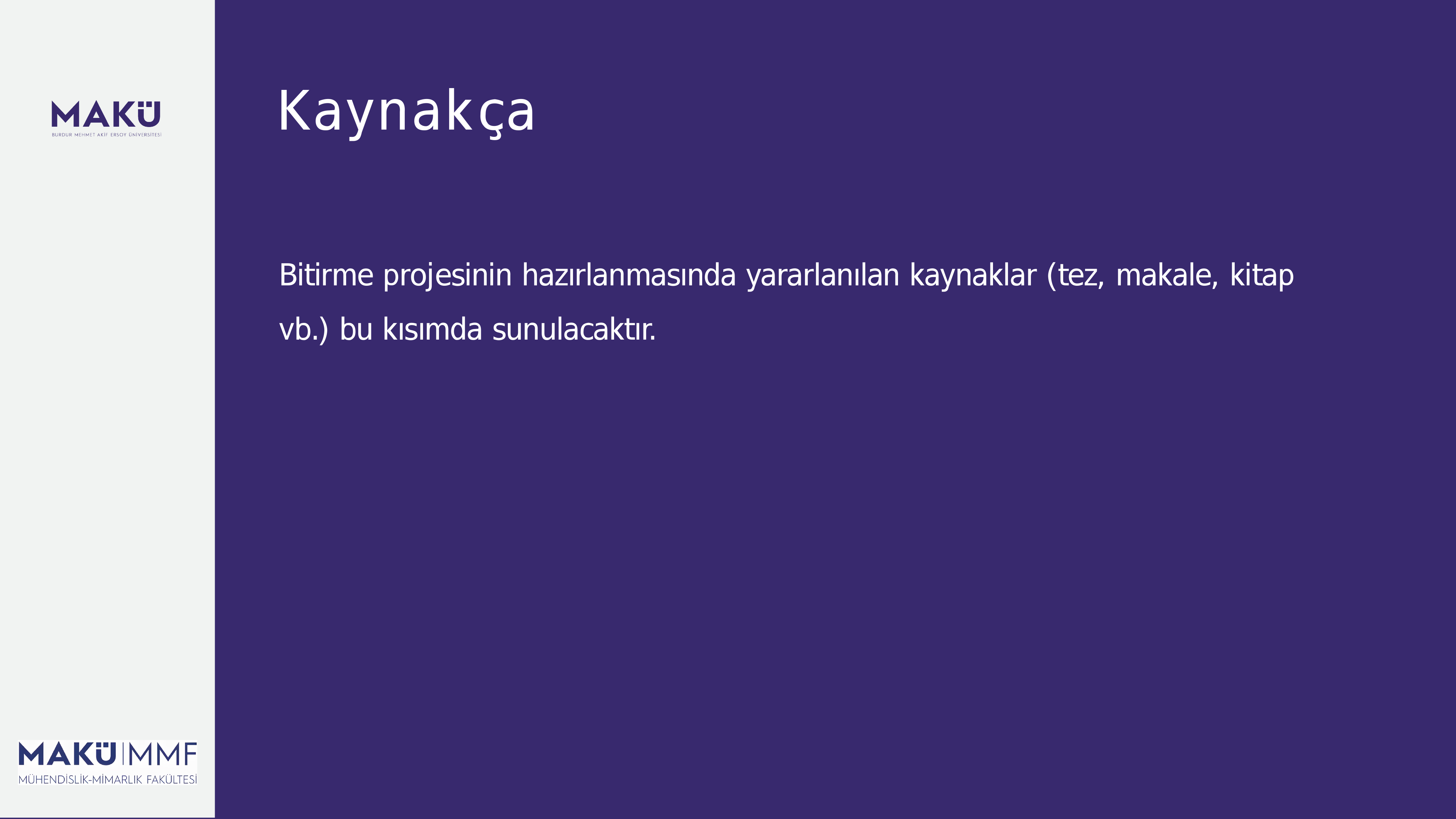

Kaynakça
Bitirme projesinin hazırlanmasında yararlanılan kaynaklar (tez, makale, kitap vb.) bu kısımda sunulacaktır.